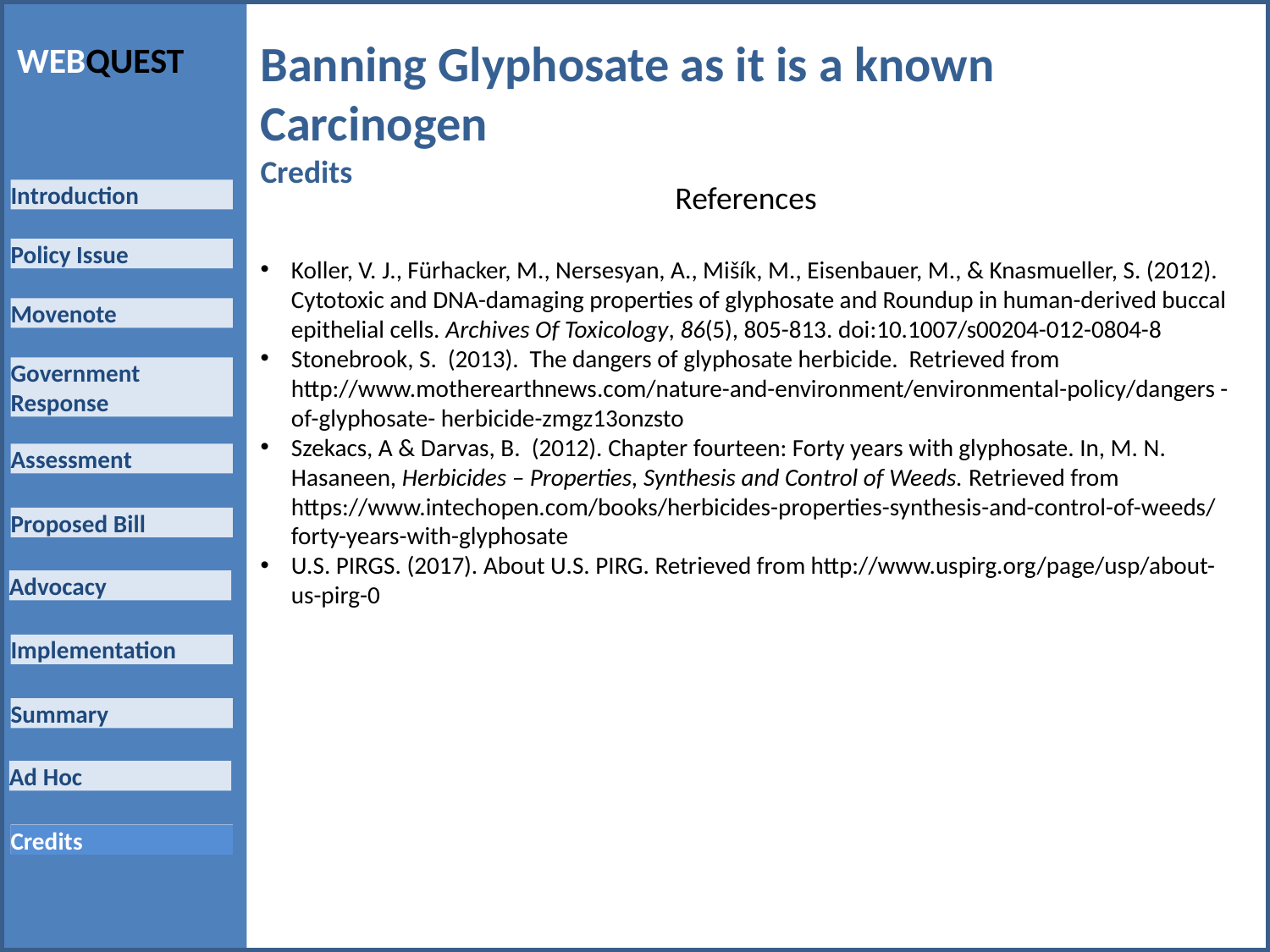

Banning Glyphosate as it is a known Carcinogen
Credits
References

Koller, V. J., Fürhacker, M., Nersesyan, A., Mišík, M., Eisenbauer, M., & Knasmueller, S. (2012). Cytotoxic and DNA-damaging properties of glyphosate and Roundup in human-derived buccal epithelial cells. Archives Of Toxicology, 86(5), 805-813. doi:10.1007/s00204-012-0804-8
Stonebrook, S.  (2013).  The dangers of glyphosate herbicide.  Retrieved from http://www.motherearthnews.com/nature-and-environment/environmental-policy/dangers -of-glyphosate- herbicide-zmgz13onzsto
Szekacs, A & Darvas, B.  (2012). Chapter fourteen: Forty years with glyphosate. In, M. N. Hasaneen, Herbicides – Properties, Synthesis and Control of Weeds. Retrieved from https://www.intechopen.com/books/herbicides-properties-synthesis-and-control-of-weeds/forty-years-with-glyphosate
U.S. PIRGS. (2017). About U.S. PIRG. Retrieved from http://www.uspirg.org/page/usp/about-us-pirg-0

Credits